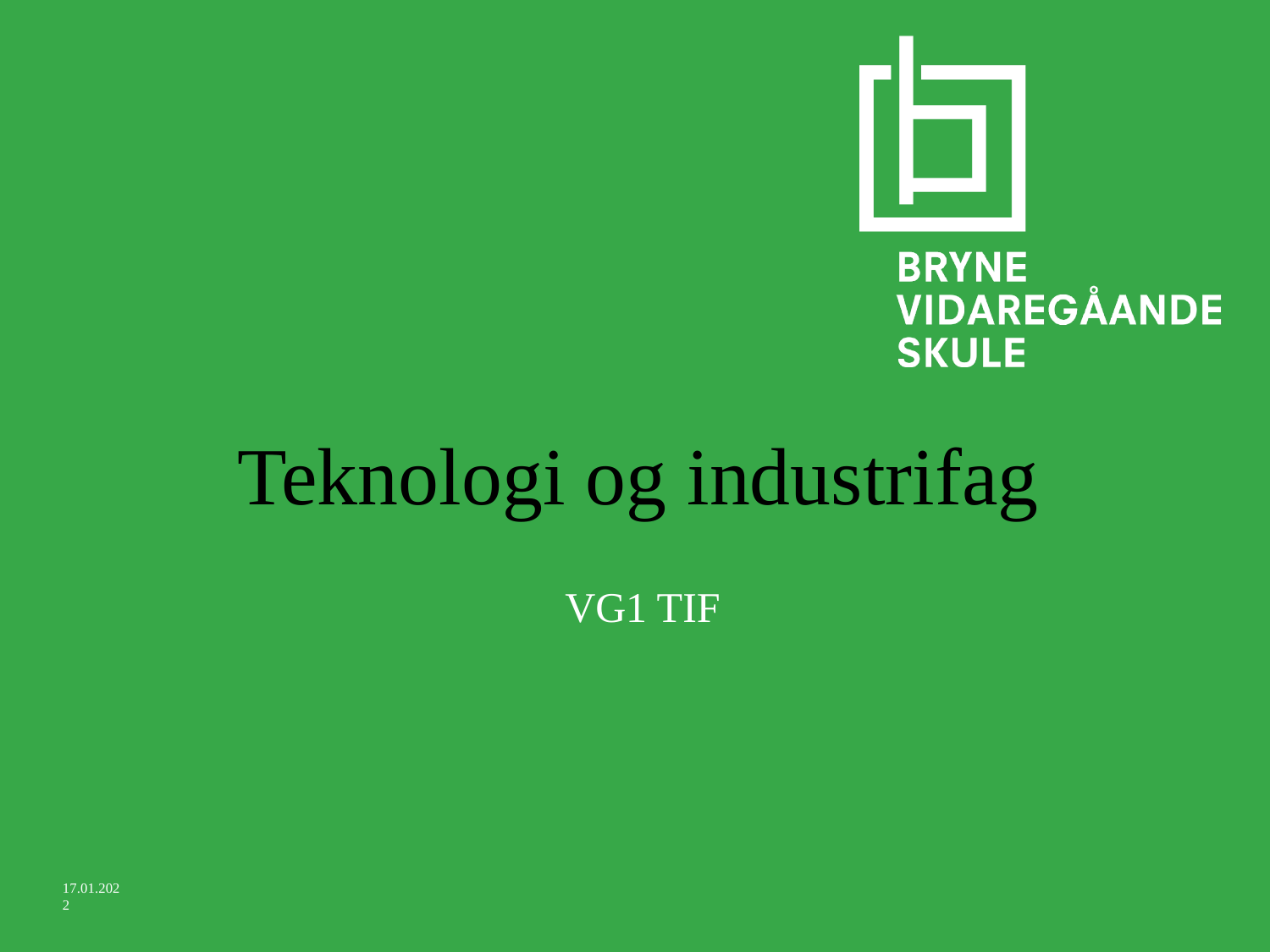

# Teknologi og industrifag
VG1 TIF

17.01.2022